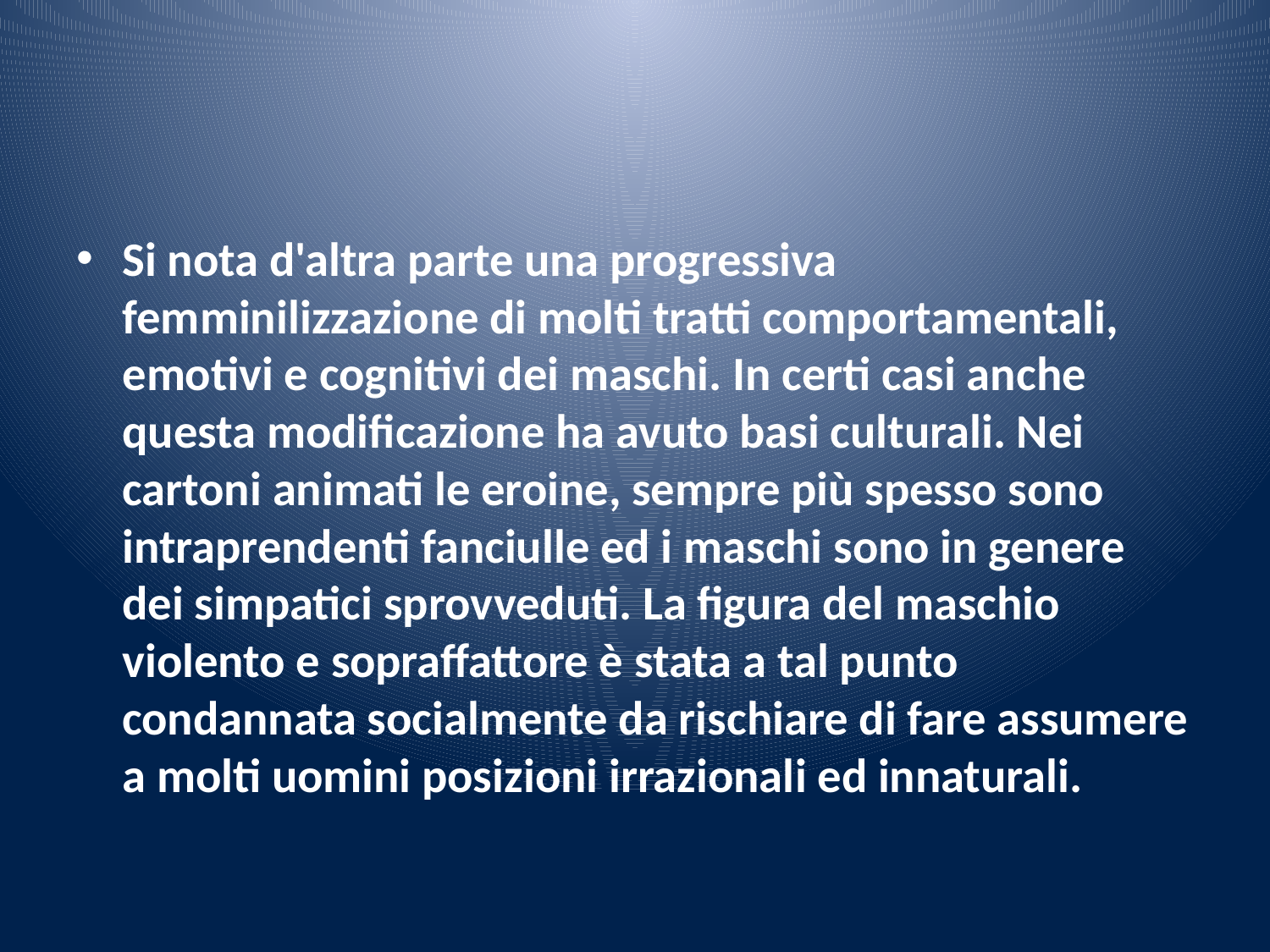

#
Si nota d'altra parte una progressiva femminilizzazione di molti tratti comportamentali, emotivi e cognitivi dei maschi. In certi casi anche questa modificazione ha avuto basi culturali. Nei cartoni animati le eroine, sempre più spesso sono intraprendenti fanciulle ed i maschi sono in genere dei simpatici sprovveduti. La figura del maschio violento e sopraffattore è stata a tal punto condannata socialmente da rischiare di fare assumere a molti uomini posizioni irrazionali ed innaturali.